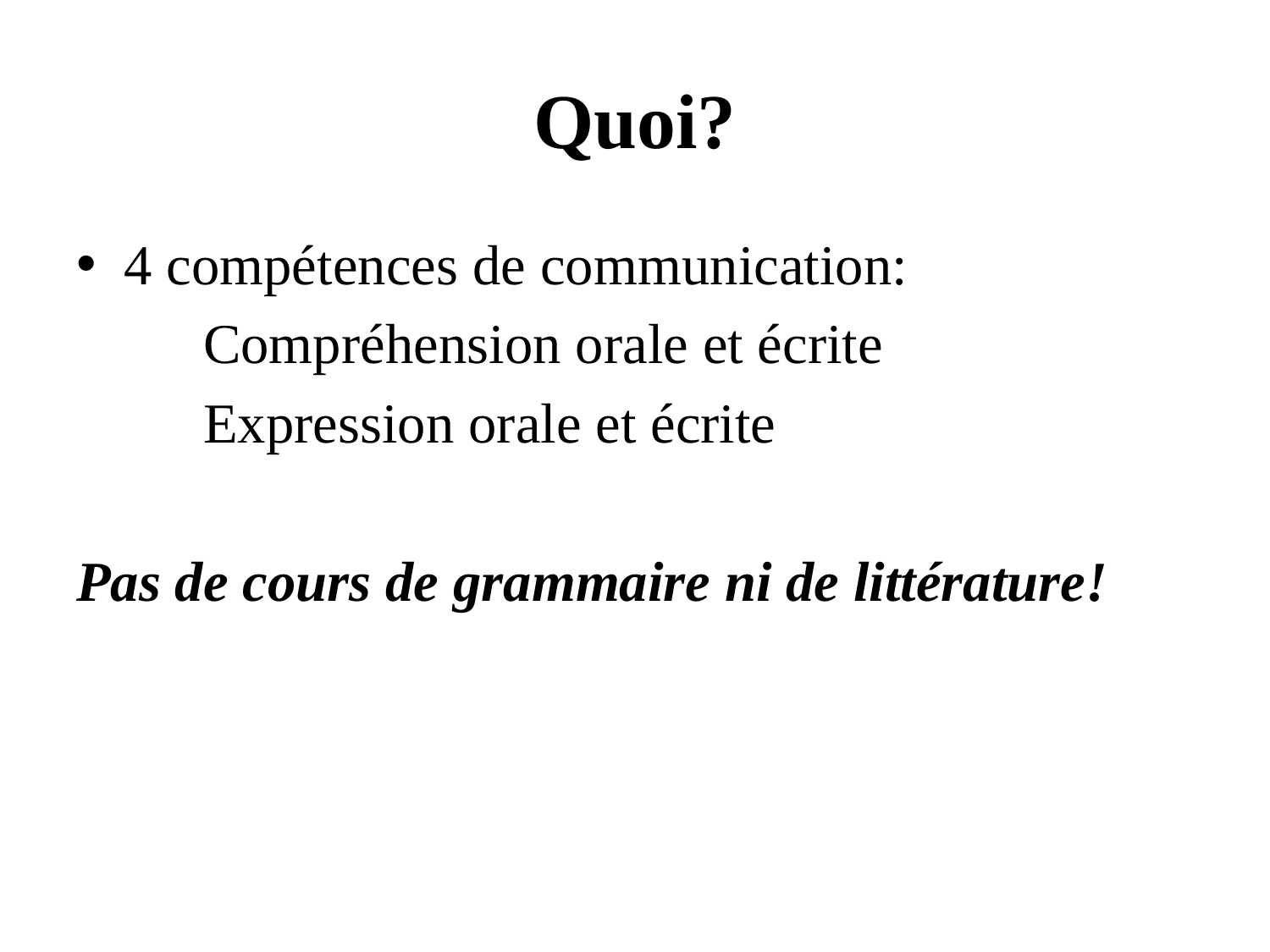

# Quoi?
4 compétences de communication:
	Compréhension orale et écrite
	Expression orale et écrite

Pas de cours de grammaire ni de littérature!